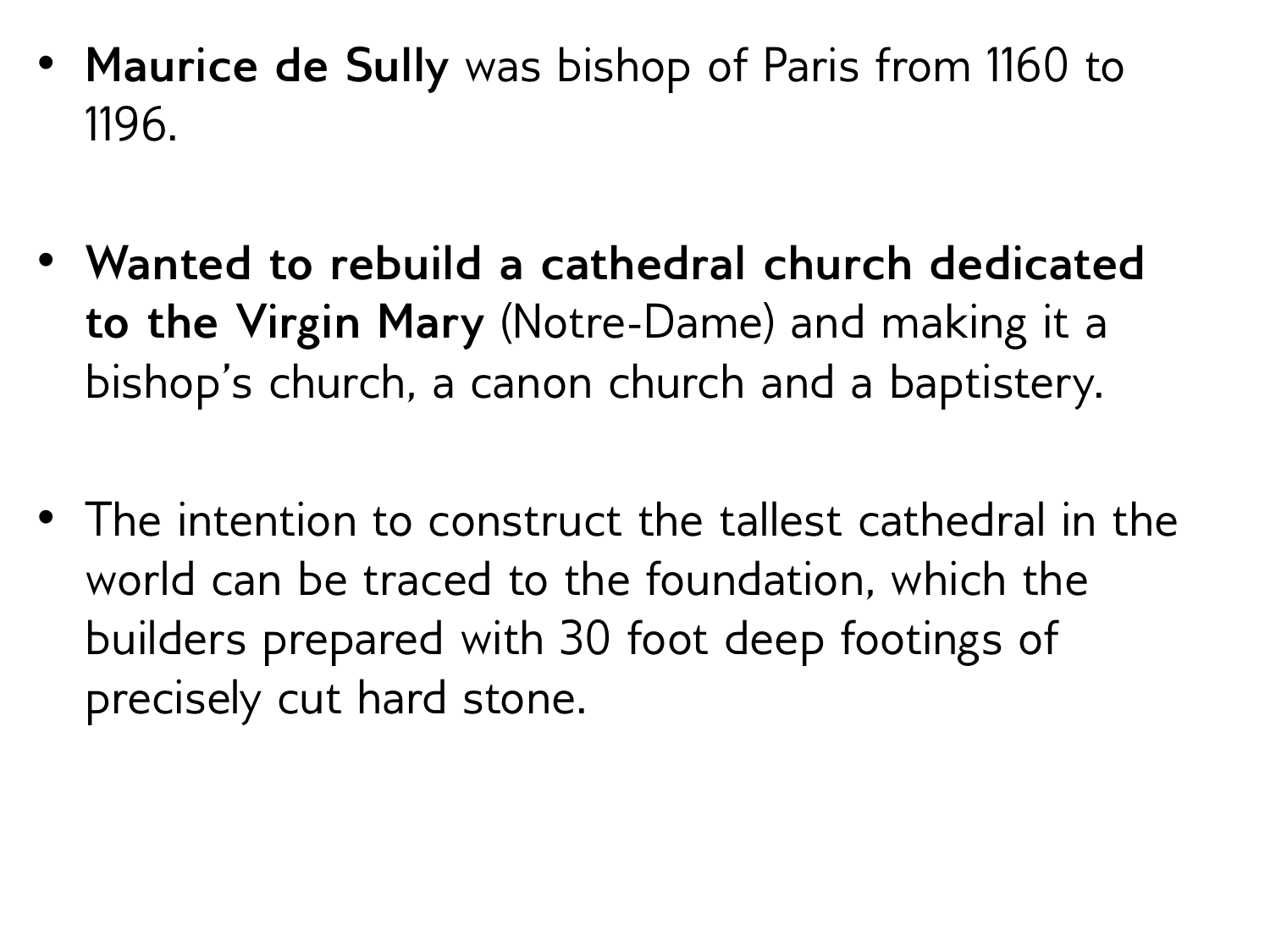

Maurice de Sully was bishop of Paris from 1160 to 1196.

Wanted to rebuild a cathedral church dedicated to the Virgin Mary (Notre-Dame) and making it a bishop’s church, a canon church and a baptistery.

The intention to construct the tallest cathedral in the world can be traced to the foundation, which the builders prepared with 30 foot deep footings of precisely cut hard stone.